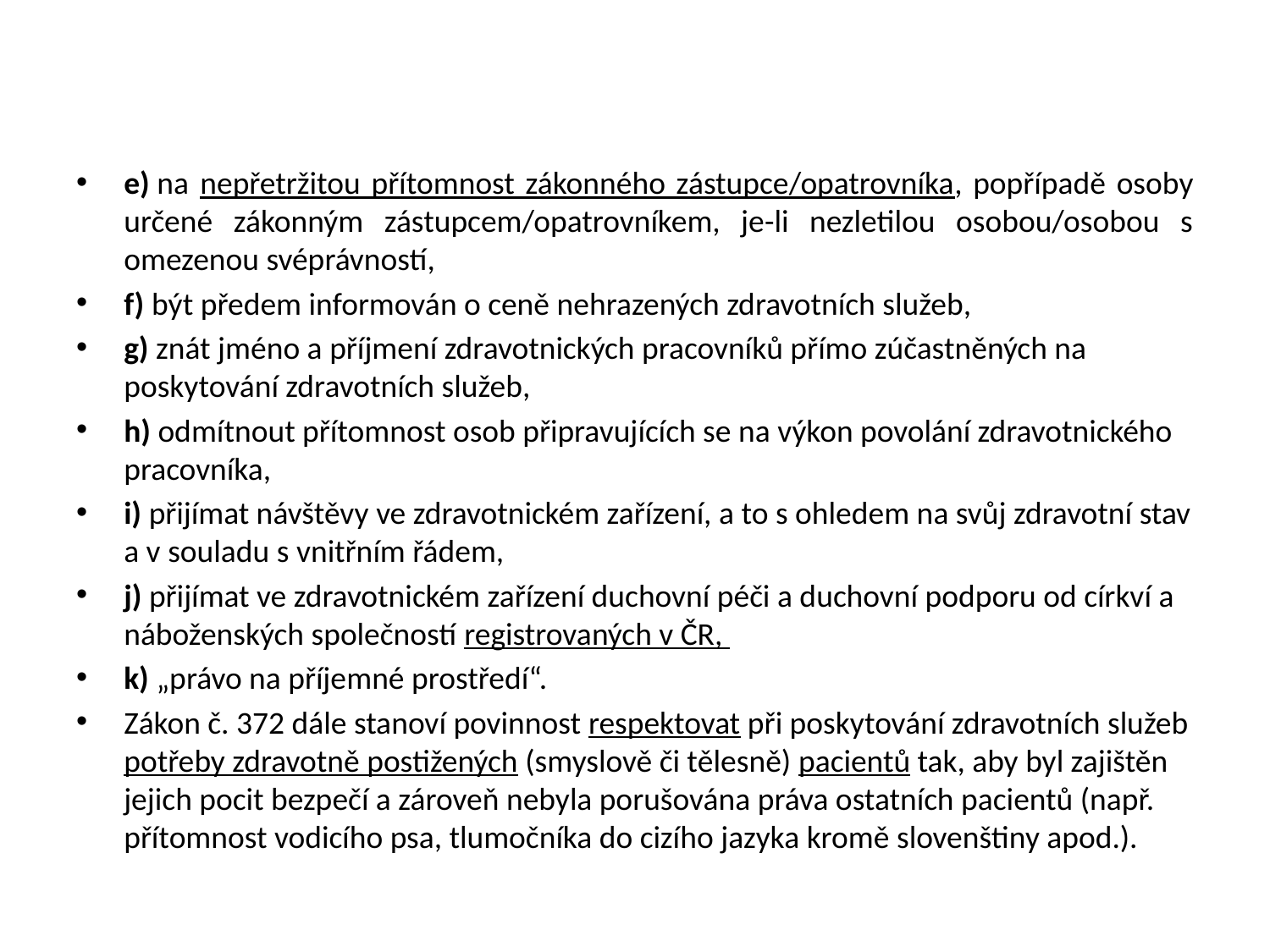

#
e) na nepřetržitou přítomnost zákonného zástupce/opatrovníka, popřípadě osoby určené zákonným zástupcem/opatrovníkem, je-li nezletilou osobou/osobou s omezenou svéprávností,
f) být předem informován o ceně nehrazených zdravotních služeb,
g) znát jméno a příjmení zdravotnických pracovníků přímo zúčastněných na poskytování zdravotních služeb,
h) odmítnout přítomnost osob připravujících se na výkon povolání zdravotnického pracovníka,
i) přijímat návštěvy ve zdravotnickém zařízení, a to s ohledem na svůj zdravotní stav a v souladu s vnitřním řádem,
j) přijímat ve zdravotnickém zařízení duchovní péči a duchovní podporu od církví a náboženských společností registrovaných v ČR,
k) „právo na příjemné prostředí“.
Zákon č. 372 dále stanoví povinnost respektovat při poskytování zdravotních služeb potřeby zdravotně postižených (smyslově či tělesně) pacientů tak, aby byl zajištěn jejich pocit bezpečí a zároveň nebyla porušována práva ostatních pacientů (např. přítomnost vodicího psa, tlumočníka do cizího jazyka kromě slovenštiny apod.).